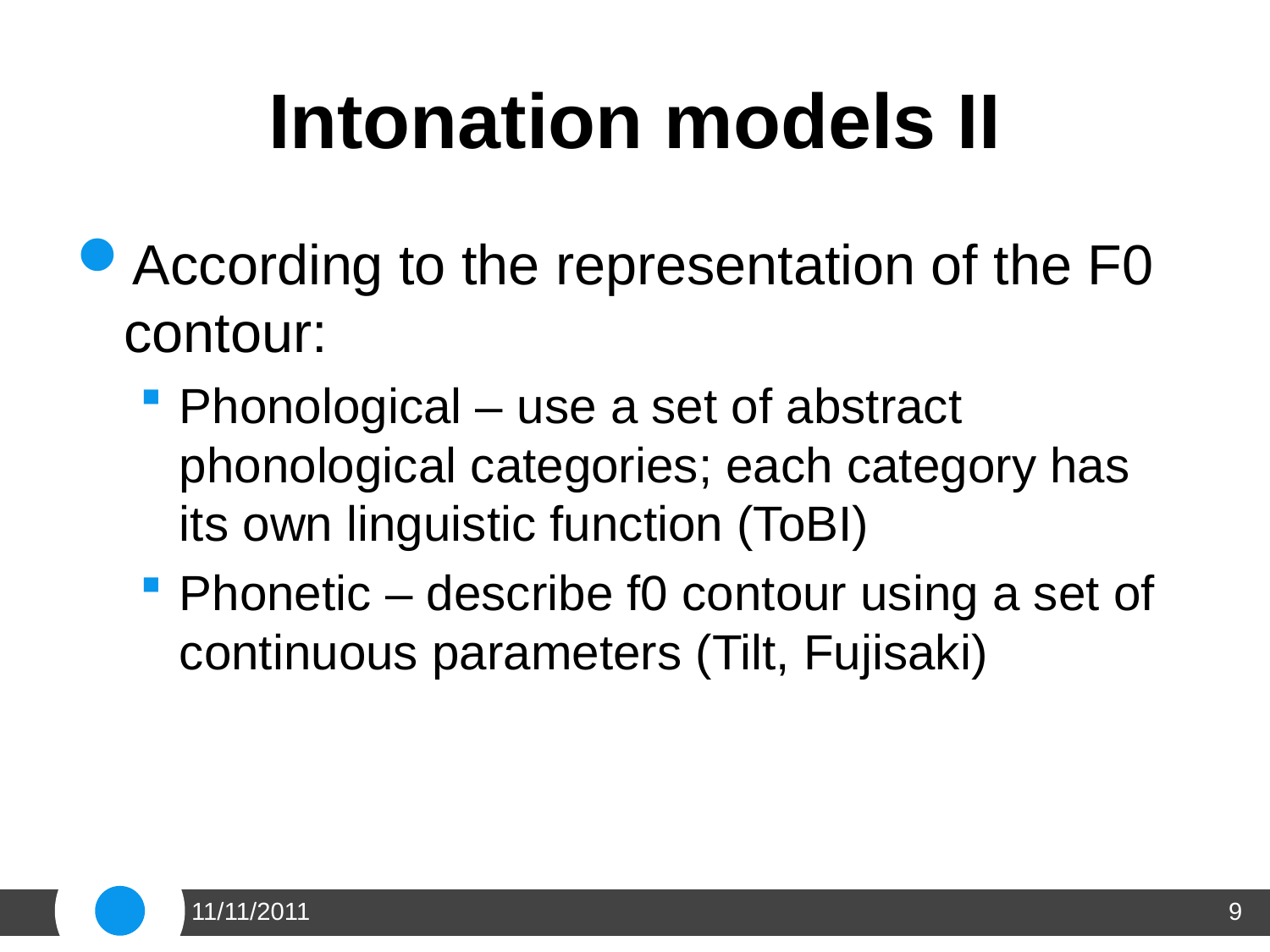

# Intonation models II
According to the representation of the F0 contour:
Phonological – use a set of abstract phonological categories; each category has its own linguistic function (ToBI)
Phonetic – describe f0 contour using a set of continuous parameters (Tilt, Fujisaki)

11/11/2011
9